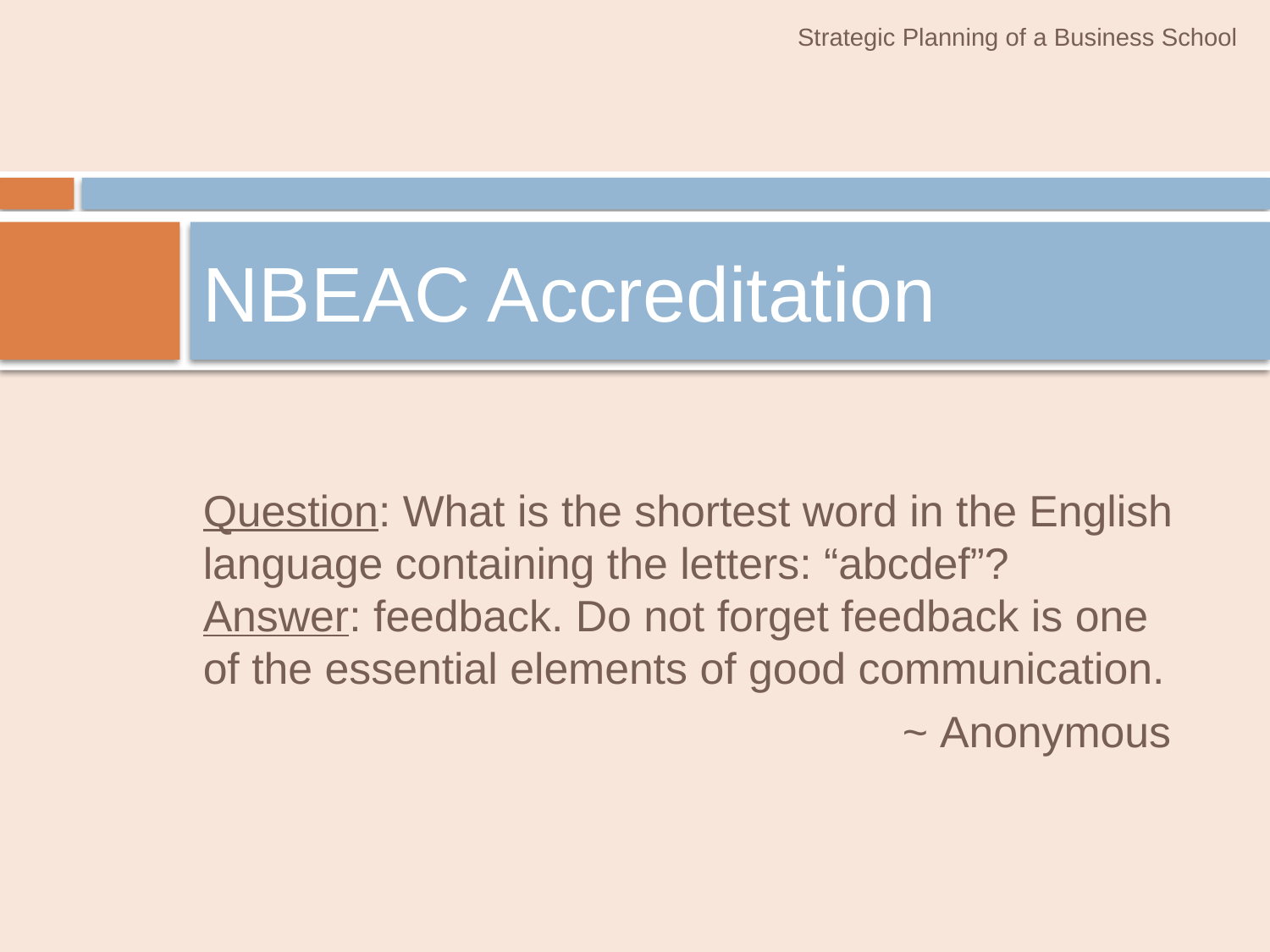

# NBEAC Accreditation
Question: What is the shortest word in the English language containing the letters: “abcdef”?
Answer: feedback. Do not forget feedback is one of the essential elements of good communication.
~ Anonymous